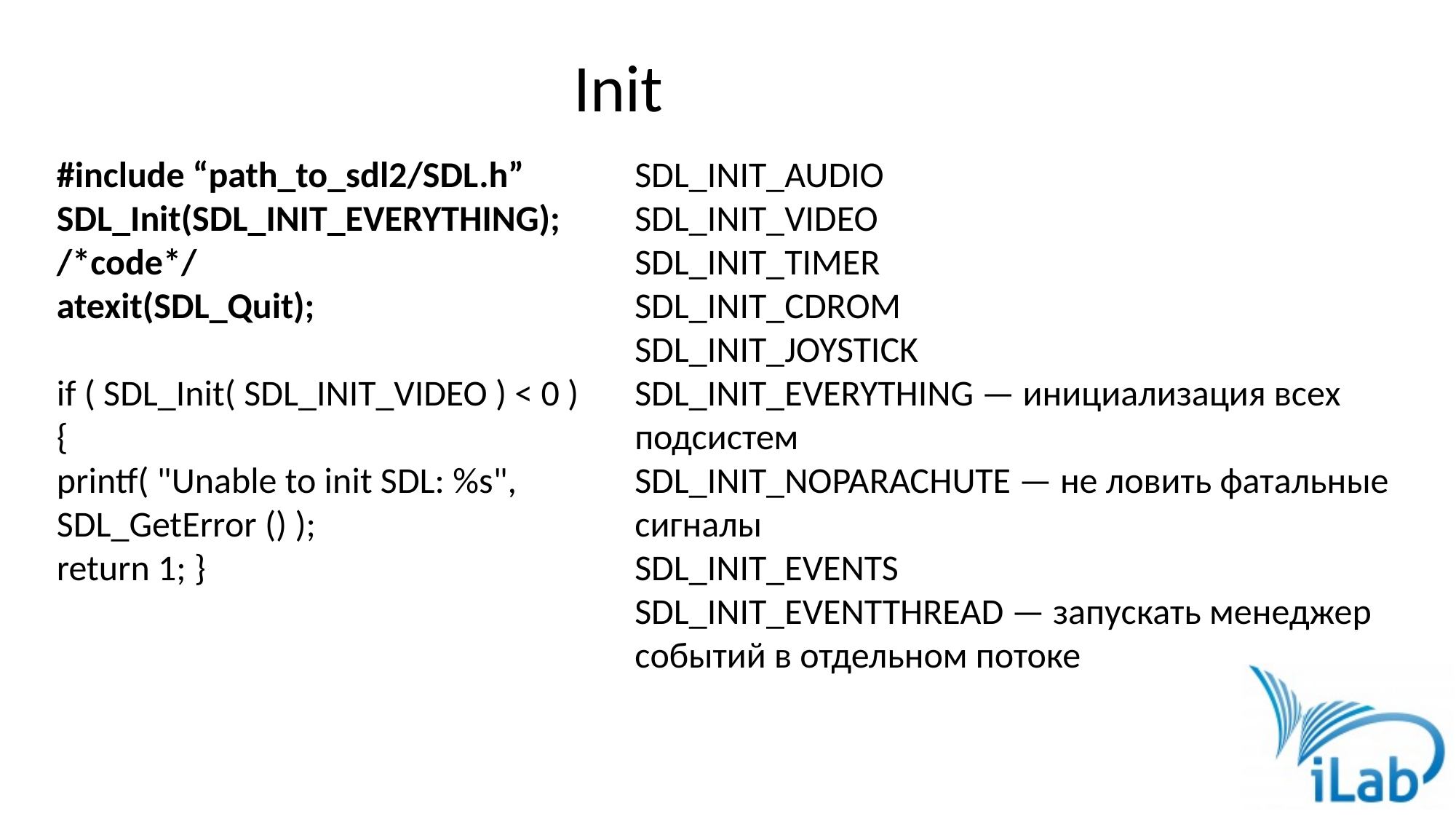

Init
#include “path_to_sdl2/SDL.h”
SDL_Init(SDL_INIT_EVERYTHING);
/*code*/
atexit(SDL_Quit);

if ( SDL_Init( SDL_INIT_VIDEO ) < 0 ) {
printf( "Unable to init SDL: %s", SDL_GetError () );
return 1; }

SDL_INIT_AUDIO
SDL_INIT_VIDEO
SDL_INIT_TIMER
SDL_INIT_CDROM
SDL_INIT_JOYSTICK
SDL_INIT_EVERYTHING — инициализация всех подсистем
SDL_INIT_NOPARACHUTE — не ловить фатальные сигналы
SDL_INIT_EVENTS
SDL_INIT_EVENTTHREAD — запускать менеджер событий в отдельном потоке